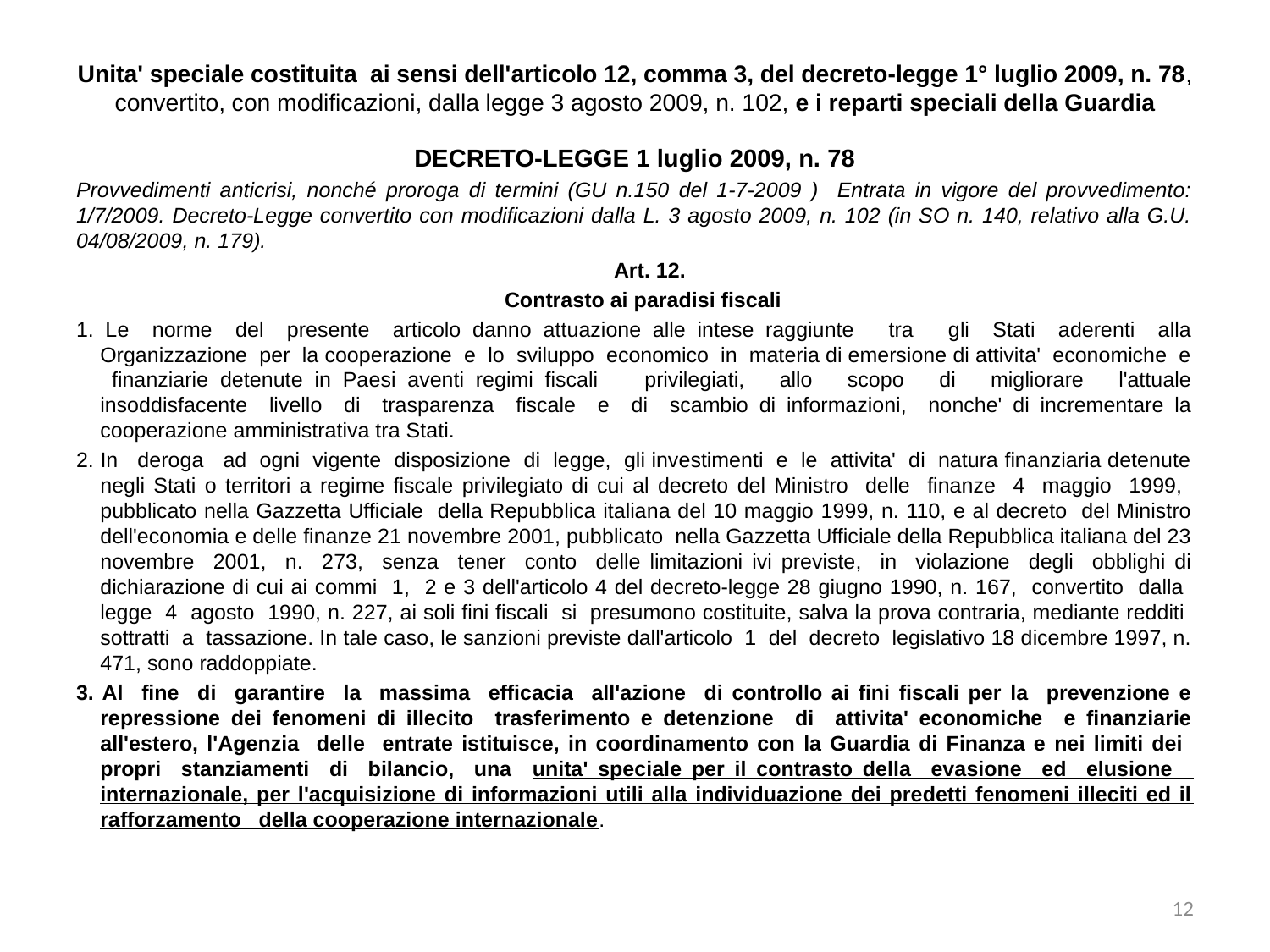

# Unita' speciale costituita  ai sensi dell'articolo 12, comma 3, del decreto-legge 1° luglio 2009, n. 78, convertito, con modificazioni, dalla legge 3 agosto 2009, n. 102, e i reparti speciali della Guardia
DECRETO-LEGGE 1 luglio 2009, n. 78
Provvedimenti anticrisi, nonché proroga di termini (GU n.150 del 1-7-2009 )  Entrata in vigore del provvedimento: 1/7/2009. Decreto-Legge convertito con modificazioni dalla L. 3 agosto 2009, n. 102 (in SO n. 140, relativo alla G.U. 04/08/2009, n. 179).
				     Art. 12.
			        Contrasto ai paradisi fiscali
1. Le  norme  del  presente  articolo danno attuazione alle intese raggiunte   tra   gli  Stati  aderenti  alla Organizzazione  per  la cooperazione  e  lo  sviluppo  economico  in  materia di emersione di attivita'  economiche  e  finanziarie detenute in Paesi aventi regimi fiscali    privilegiati,   allo   scopo   di   migliorare   l'attuale insoddisfacente  livello  di  trasparenza  fiscale  e  di  scambio di informazioni,  nonche' di incrementare la cooperazione amministrativa tra Stati.
2. In   deroga   ad  ogni  vigente  disposizione  di  legge,  gli investimenti  e  le  attivita'  di  natura finanziaria detenute negli Stati o territori a regime fiscale privilegiato di cui al decreto del Ministro  delle  finanze  4  maggio  1999,  pubblicato nella Gazzetta Ufficiale  della Repubblica italiana del 10 maggio 1999, n. 110, e al decreto  del Ministro dell'economia e delle finanze 21 novembre 2001, pubblicato  nella Gazzetta Ufficiale della Repubblica italiana del 23 novembre  2001,  n.  273,  senza  tener  conto  delle limitazioni ivi previste,  in  violazione  degli  obblighi di dichiarazione di cui ai commi  1,  2 e 3 dell'articolo 4 del decreto-legge 28 giugno 1990, n. 167,  convertito  dalla  legge  4  agosto  1990, n. 227, ai soli fini fiscali  si  presumono costituite, salva la prova contraria, mediante redditi  sottratti  a  tassazione. In tale caso, le sanzioni previste dall'articolo  1  del  decreto  legislativo 18 dicembre 1997, n. 471, sono raddoppiate.
3. Al  fine  di  garantire  la  massima  efficacia  all'azione  di controllo ai fini fiscali per la  prevenzione e repressione dei fenomeni di illecito  trasferimento e detenzione  di  attivita' economiche  e finanziarie all'estero, l'Agenzia  delle  entrate istituisce, in coordinamento con la Guardia di Finanza e nei limiti dei  propri  stanziamenti  di  bilancio,  una  unita' speciale per il contrasto della  evasione  ed  elusione   internazionale, per l'acquisizione di informazioni utili alla individuazione dei predetti fenomeni illeciti ed il rafforzamento   della cooperazione internazionale.
12